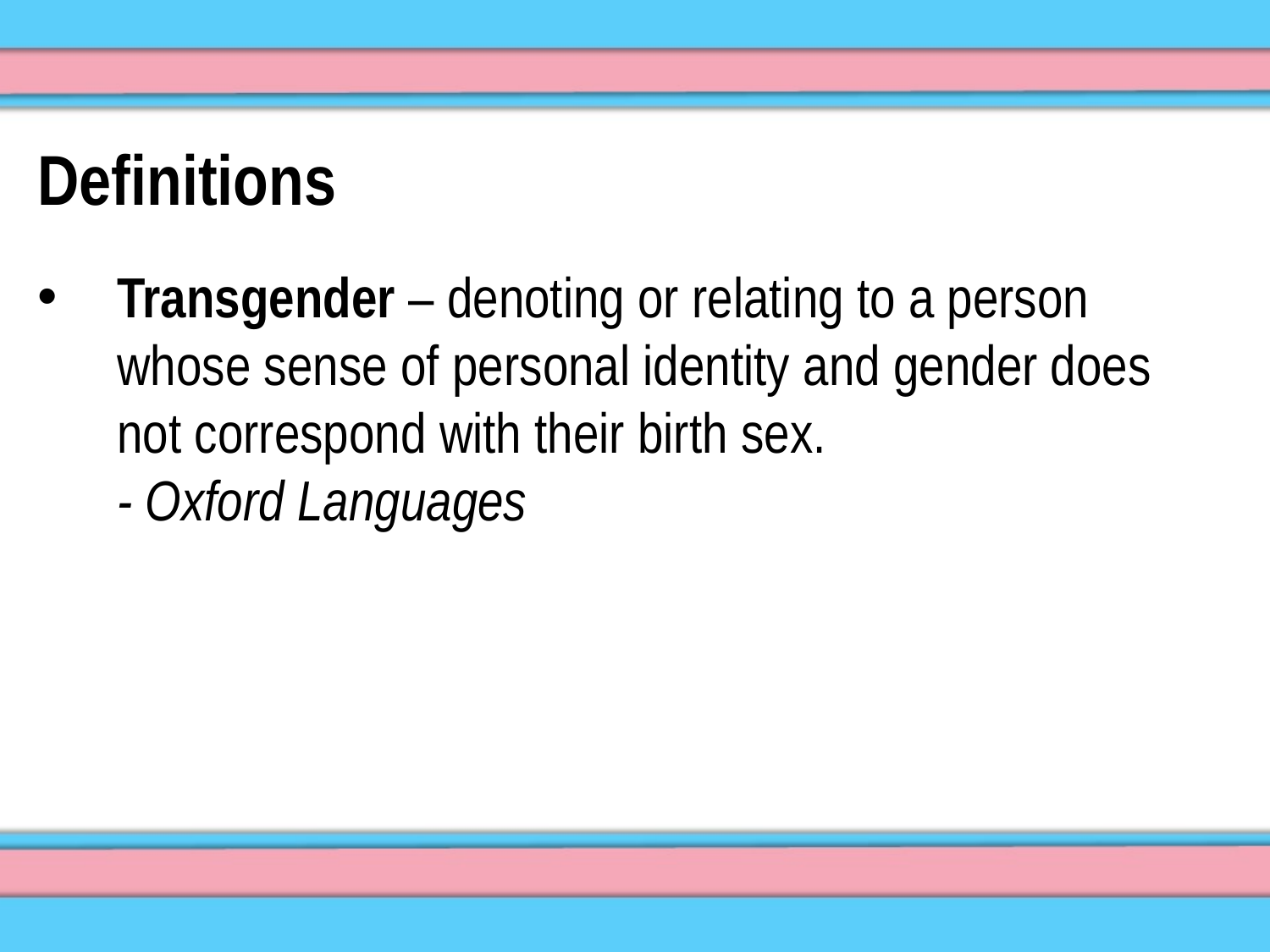

Definitions

Transgender – denoting or relating to a person whose sense of personal identity and gender does not correspond with their birth sex.                              - Oxford Languages